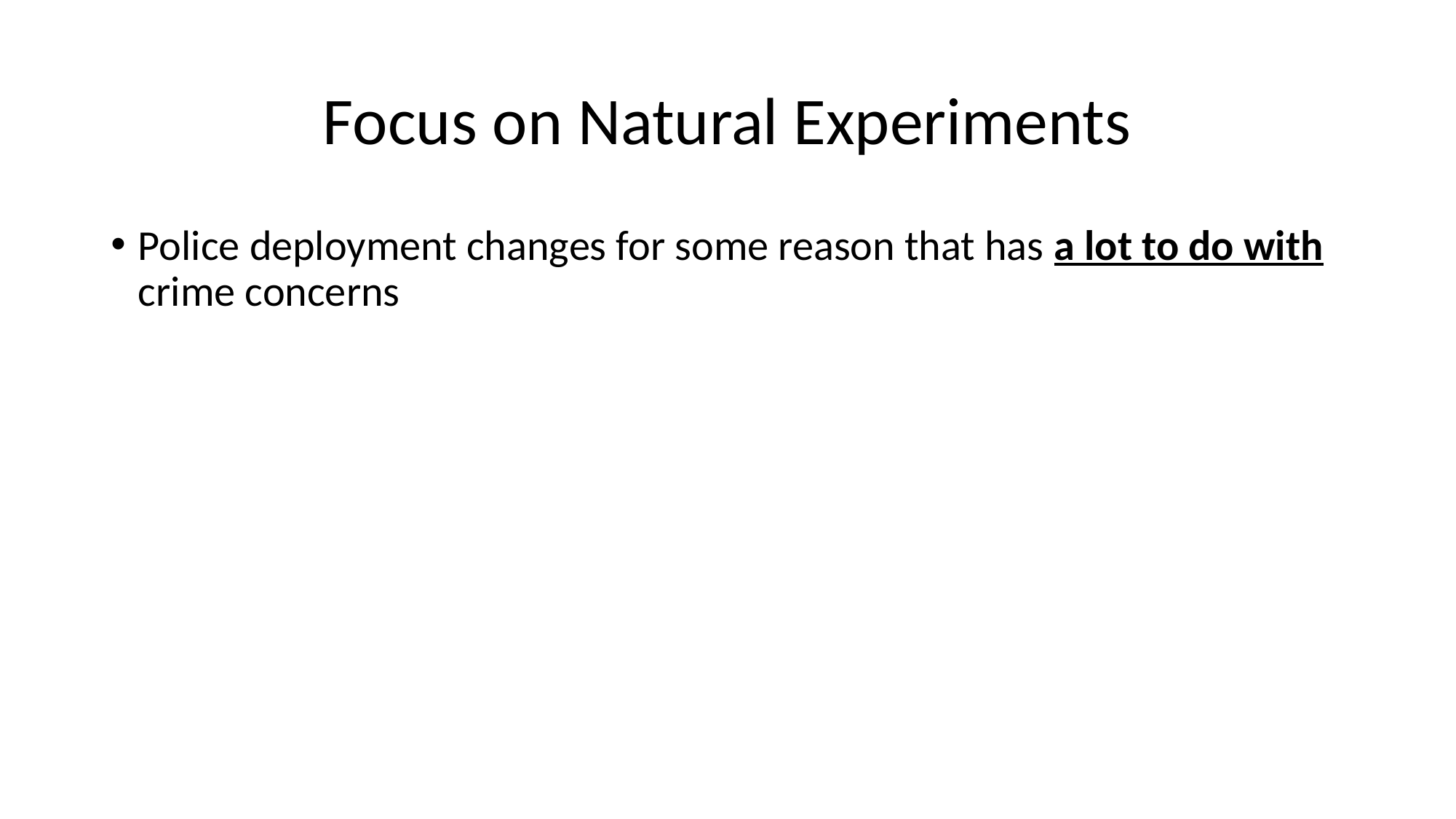

# Focus on Natural Experiments
Police deployment changes for some reason that has a lot to do with crime concerns